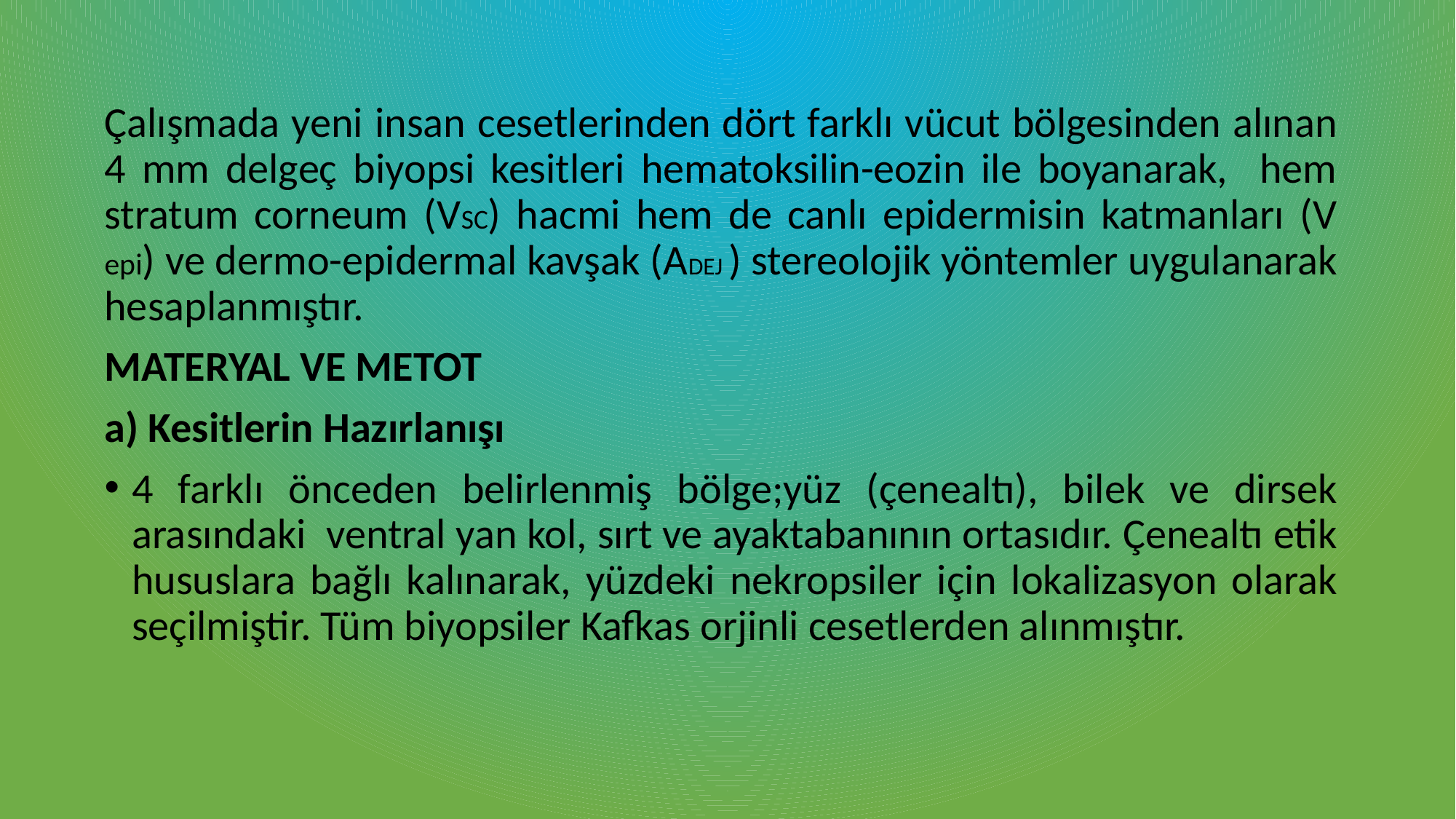

Çalışmada yeni insan cesetlerinden dört farklı vücut bölgesinden alınan 4 mm delgeç biyopsi kesitleri hematoksilin-eozin ile boyanarak,  hem stratum corneum (VSC) hacmi hem de canlı epidermisin katmanları (V epi) ve dermo-epidermal kavşak (ADEJ ) stereolojik yöntemler uygulanarak hesaplanmıştır.
MATERYAL VE METOT
a) Kesitlerin Hazırlanışı
4 farklı önceden belirlenmiş bölge;yüz (çenealtı), bilek ve dirsek arasındaki  ventral yan kol, sırt ve ayaktabanının ortasıdır. Çenealtı etik hususlara bağlı kalınarak, yüzdeki nekropsiler için lokalizasyon olarak seçilmiştir. Tüm biyopsiler Kafkas orjinli cesetlerden alınmıştır.